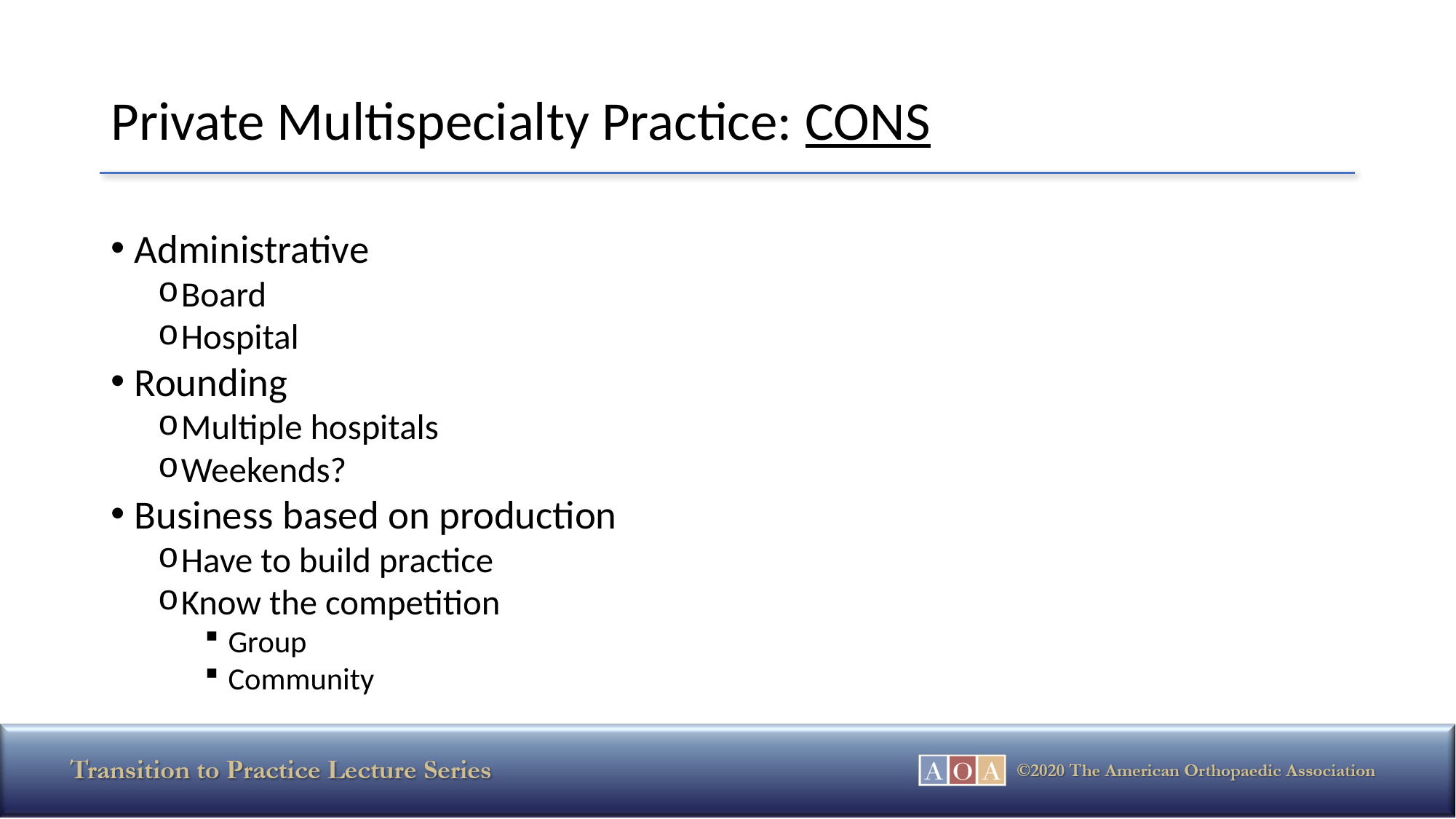

# Private Multispecialty Practice: CONS
Administrative
Board
Hospital
Rounding
Multiple hospitals
Weekends?
Business based on production
Have to build practice
Know the competition
Group
Community